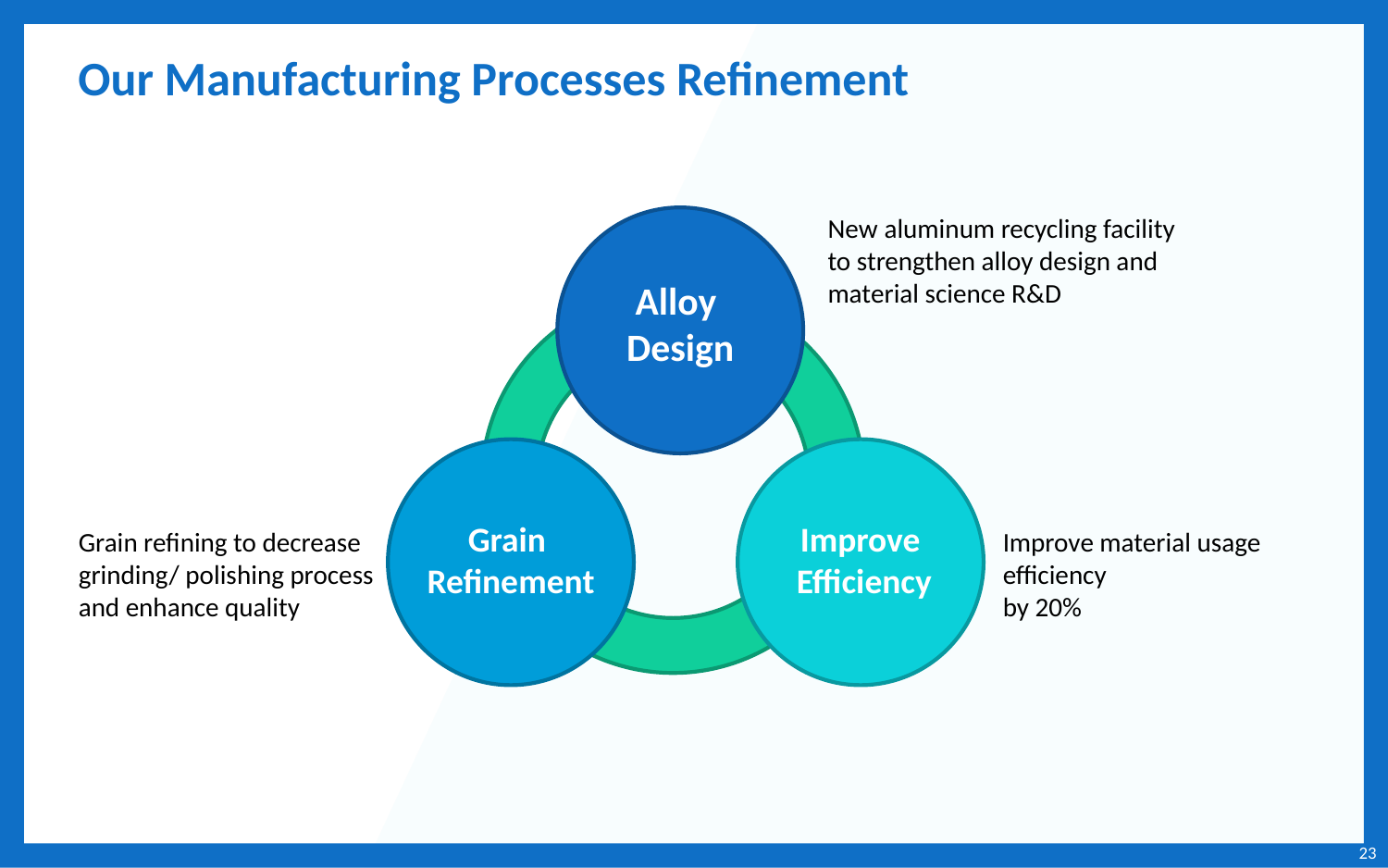

# Our Manufacturing Processes Refinement
New aluminum recycling facility to strengthen alloy design and material science R&D

Alloy
Design

Grain
Refinement
Improve
Efficiency
Grain refining to decrease grinding/ polishing process and enhance quality
Improve material usage efficiency
by 20%
23